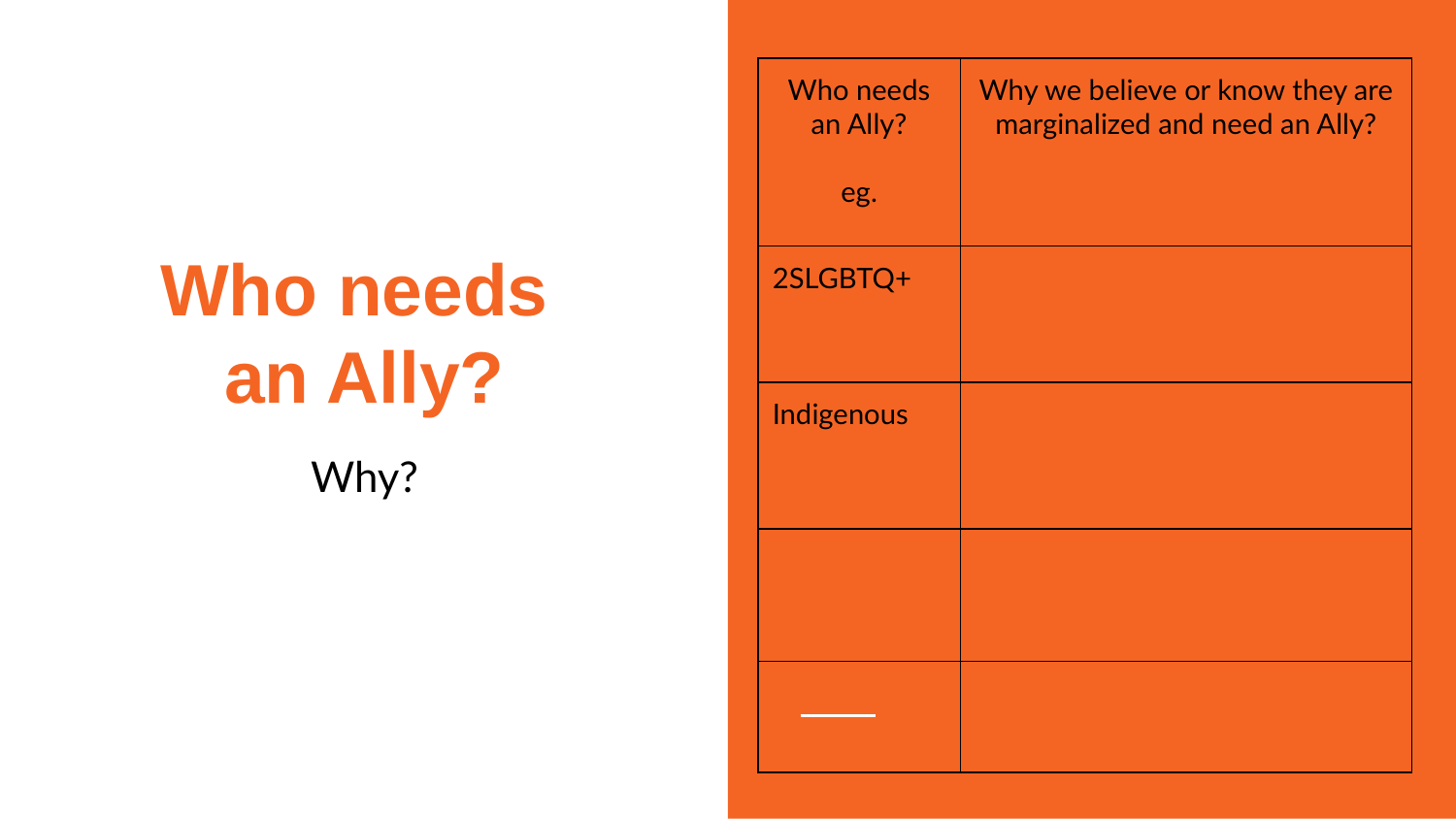

| Who needs an Ally? eg. | Why we believe or know they are marginalized and need an Ally? |
| --- | --- |
| 2SLGBTQ+ |  |
| Indigenous |  |
|  |  |
|  |  |
# Who needs an Ally?
Why?